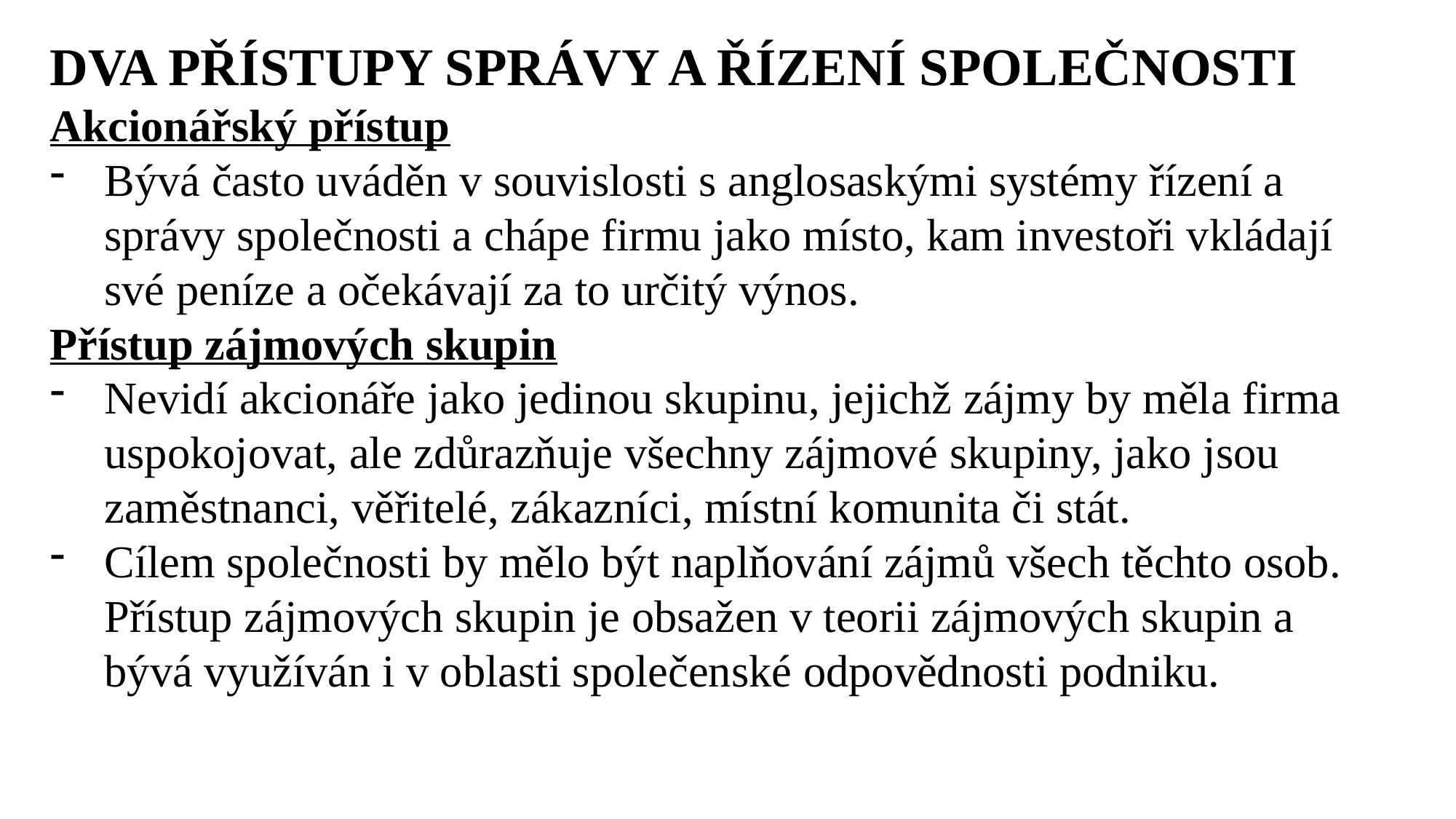

DVA PŘÍSTUPY SPRÁVY A ŘÍZENÍ SPOLEČNOSTI
Akcionářský přístup
Bývá často uváděn v souvislosti s anglosaskými systémy řízení a správy společnosti a chápe firmu jako místo, kam investoři vkládají své peníze a očekávají za to určitý výnos.
Přístup zájmových skupin
Nevidí akcionáře jako jedinou skupinu, jejichž zájmy by měla firma uspokojovat, ale zdůrazňuje všechny zájmové skupiny, jako jsou zaměstnanci, věřitelé, zákazníci, místní komunita či stát.
Cílem společnosti by mělo být naplňování zájmů všech těchto osob. Přístup zájmových skupin je obsažen v teorii zájmových skupin a bývá využíván i v oblasti společenské odpovědnosti podniku.
Ing. Lenka Prachařová, Ph.D.